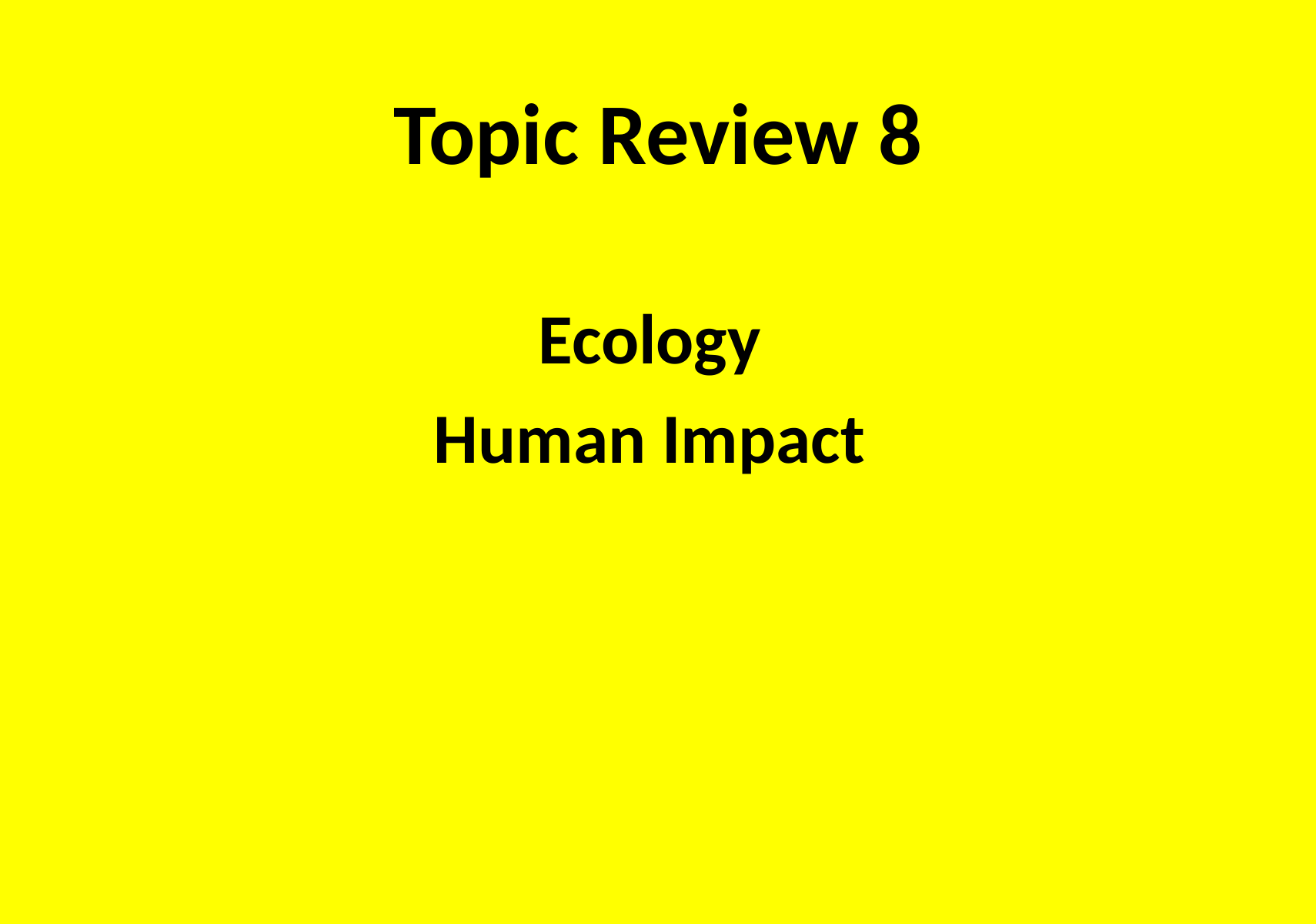

# Topic Review 8
Ecology
Human Impact